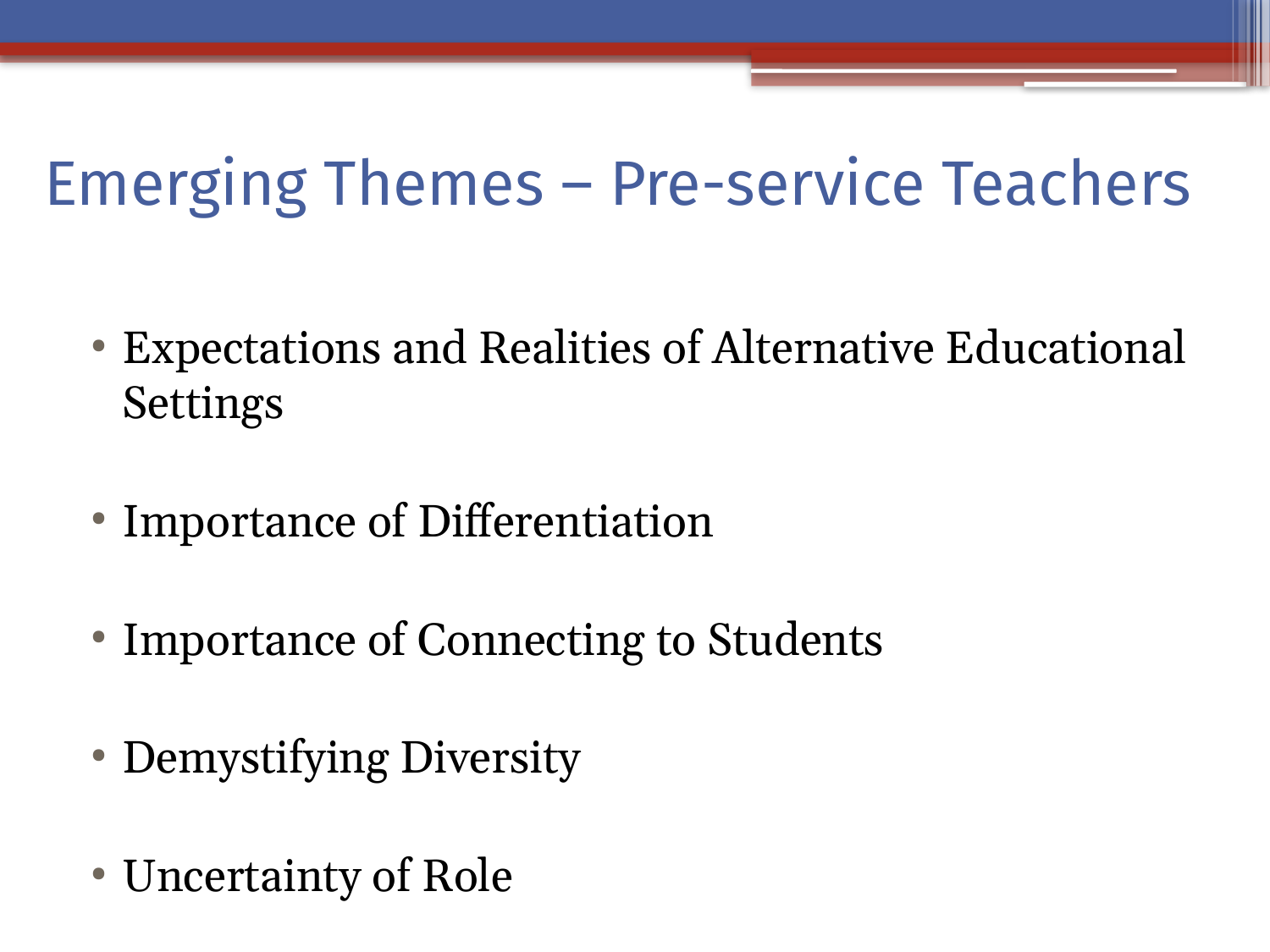

# Emerging Themes – Pre-service Teachers
Expectations and Realities of Alternative Educational Settings

Importance of Differentiation

Importance of Connecting to Students

Demystifying Diversity

Uncertainty of Role